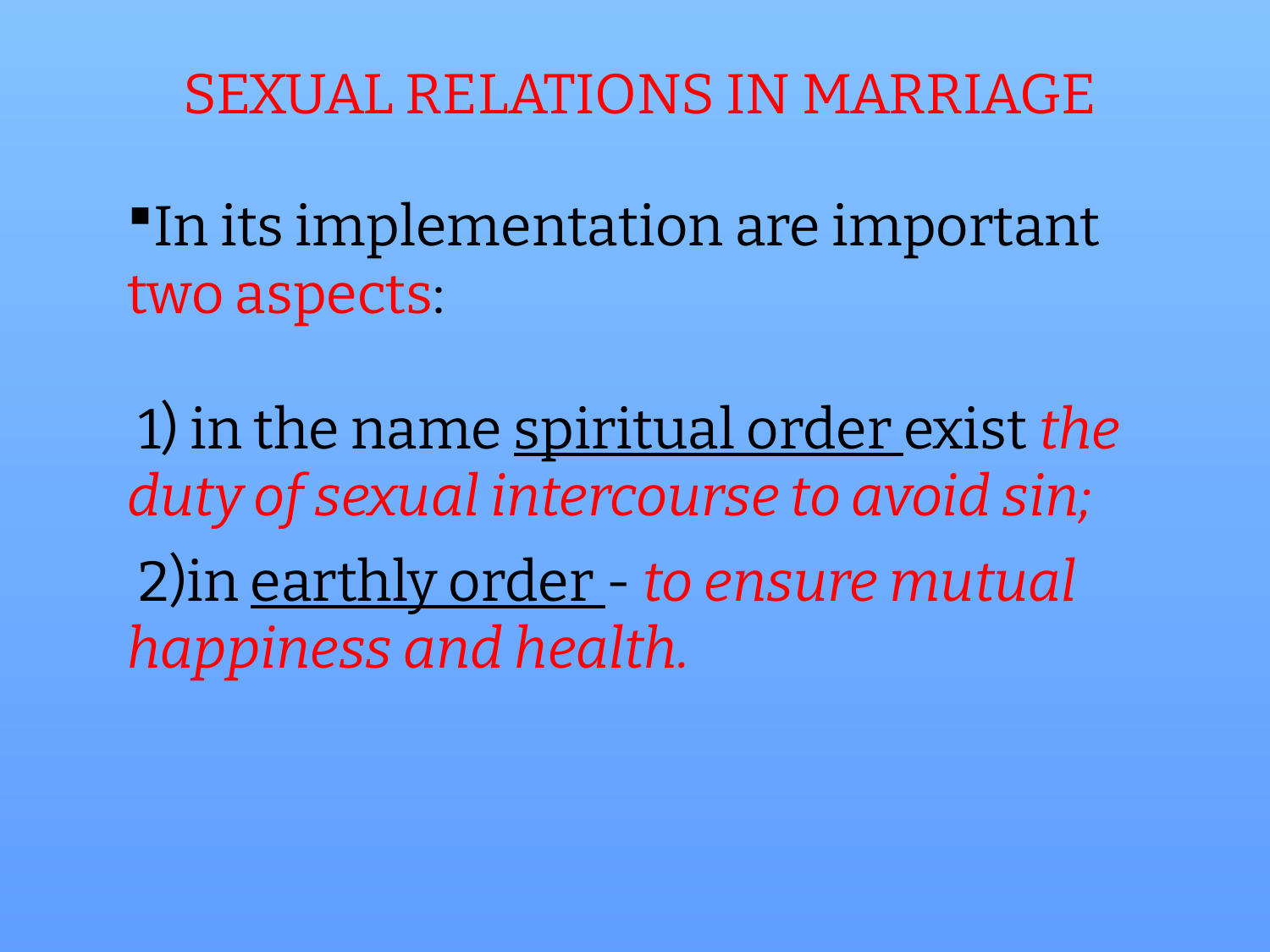

# SEXUAL RELATIONS IN MARRIAGE

In its implementation are important two aspects:

 1) in the name spiritual order exist the duty of sexual intercourse to avoid sin;

 2)in earthly order - to ensure mutual happiness and health.